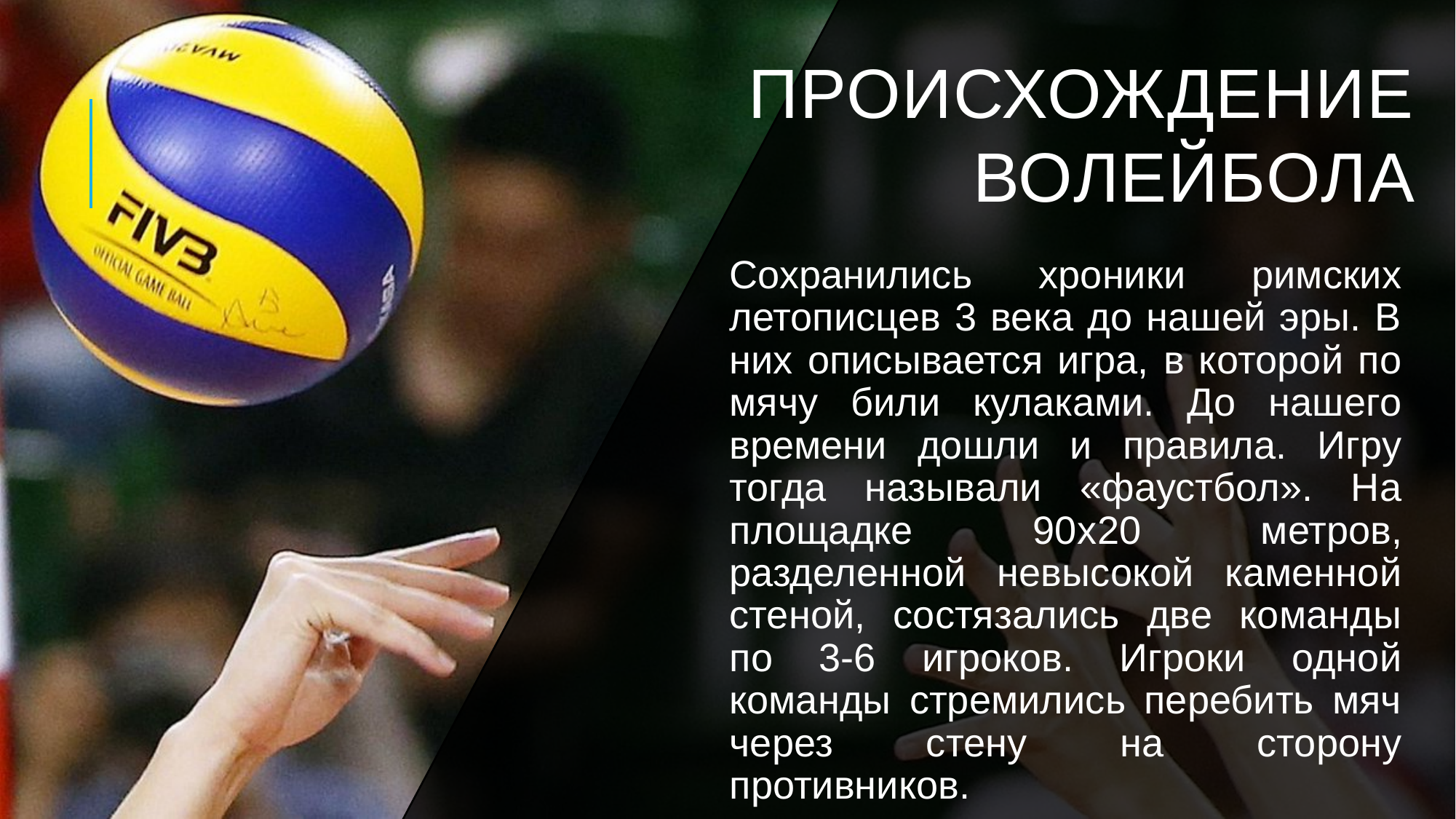

# Происхождение волейбола
Сохранились хроники римских летописцев 3 века до нашей эры. В них описывается игра, в которой по мячу били кулаками. До нашего времени дошли и правила. Игру тогда называли «фаустбол». На площадке 90x20 метров, разделенной невысокой каменной стеной, состязались две команды по 3-6 игроков. Игроки одной команды стремились перебить мяч через стену на сторону противников.